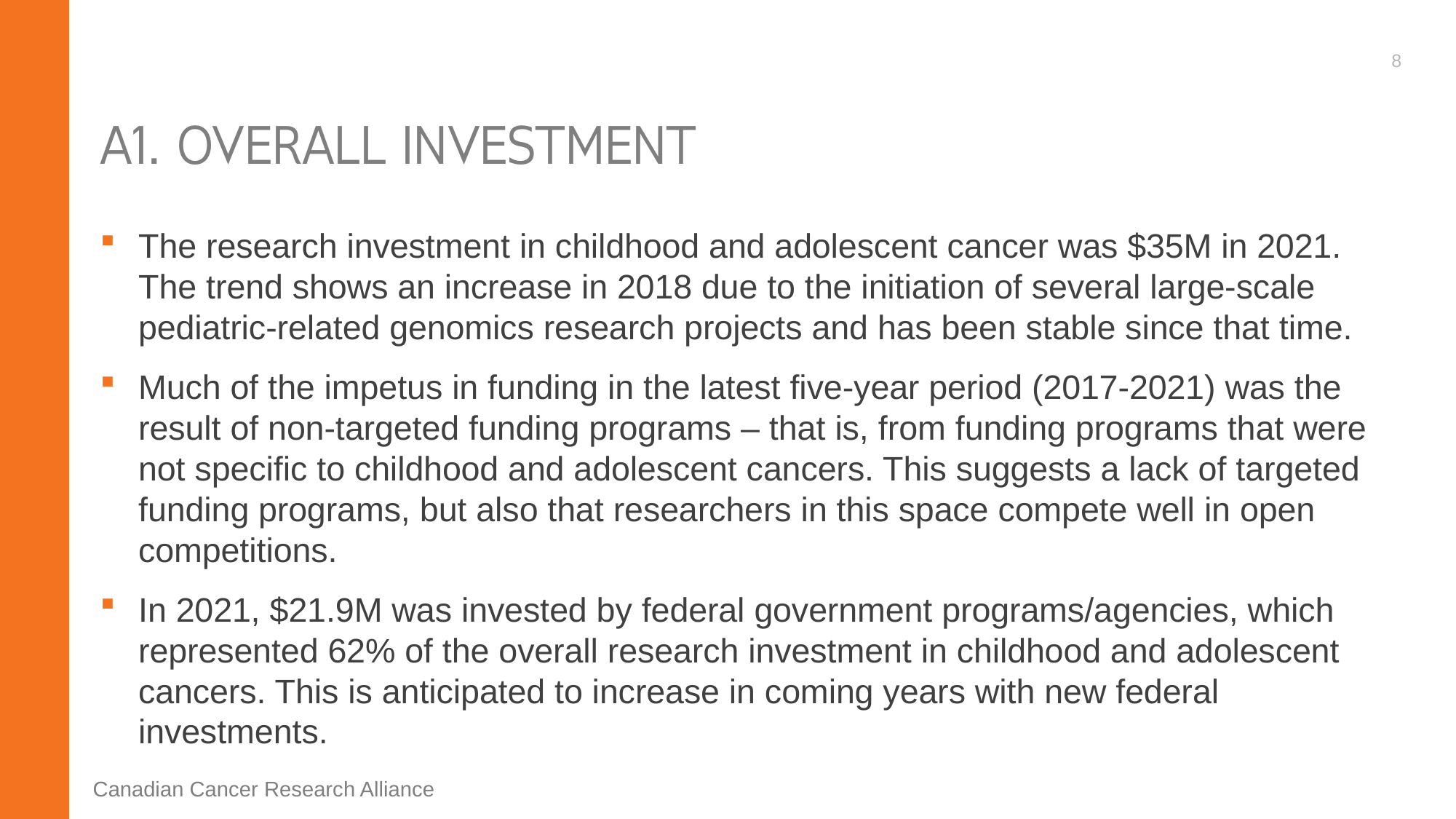

8
# A1. Overall Investment
The research investment in childhood and adolescent cancer was $35M in 2021. The trend shows an increase in 2018 due to the initiation of several large-scale pediatric-related genomics research projects and has been stable since that time.
Much of the impetus in funding in the latest five-year period (2017-2021) was the result of non-targeted funding programs – that is, from funding programs that were not specific to childhood and adolescent cancers. This suggests a lack of targeted funding programs, but also that researchers in this space compete well in open competitions.
In 2021, $21.9M was invested by federal government programs/agencies, which represented 62% of the overall research investment in childhood and adolescent cancers. This is anticipated to increase in coming years with new federal investments.